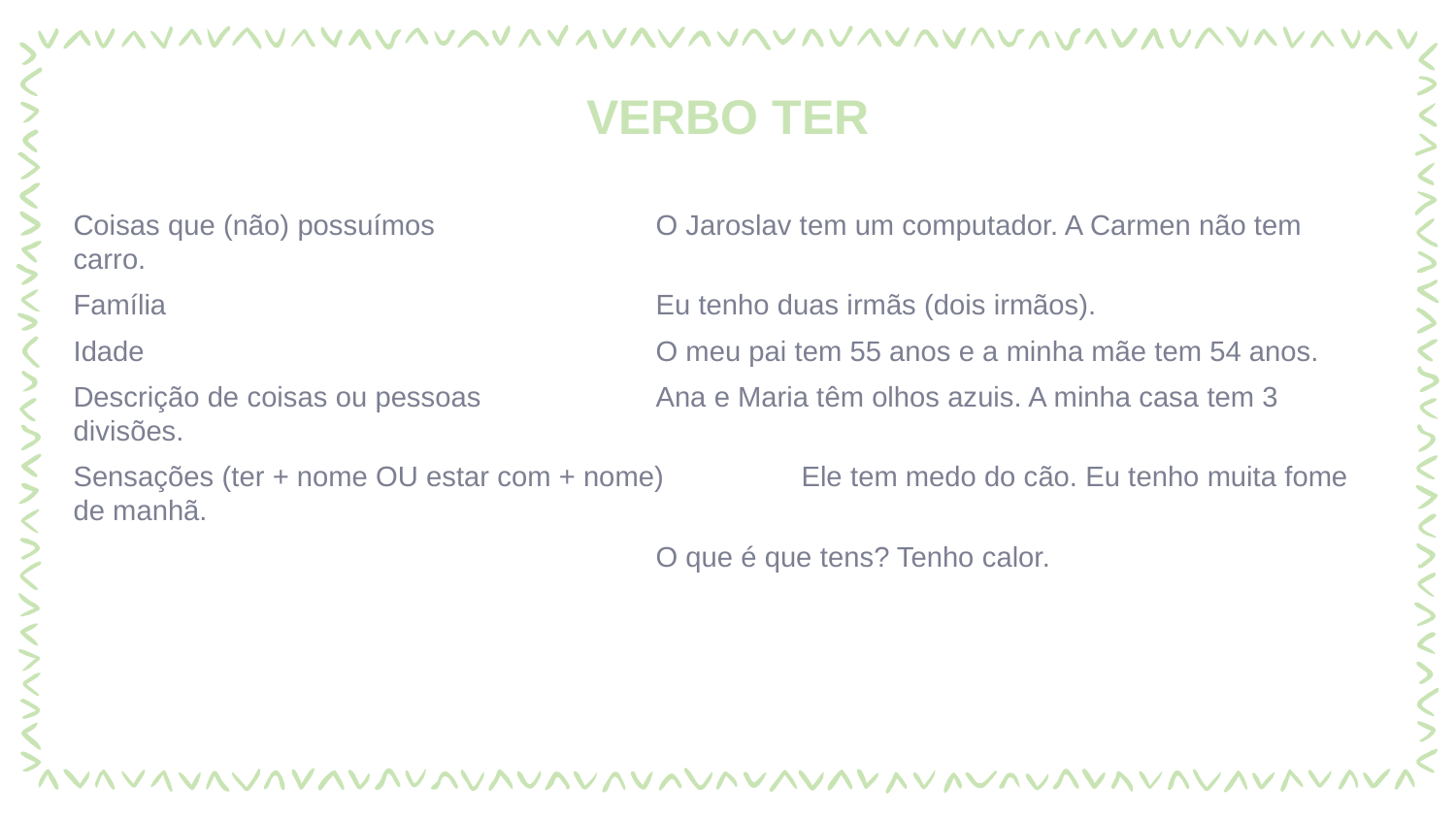

# VERBO TER
Coisas que (não) possuímos		O Jaroslav tem um computador. A Carmen não tem carro.
Família				Eu tenho duas irmãs (dois irmãos).
Idade				O meu pai tem 55 anos e a minha mãe tem 54 anos.
Descrição de coisas ou pessoas		Ana e Maria têm olhos azuis. A minha casa tem 3 divisões.
Sensações (ter + nome OU estar com + nome)	Ele tem medo do cão. Eu tenho muita fome de manhã.
				O que é que tens? Tenho calor.